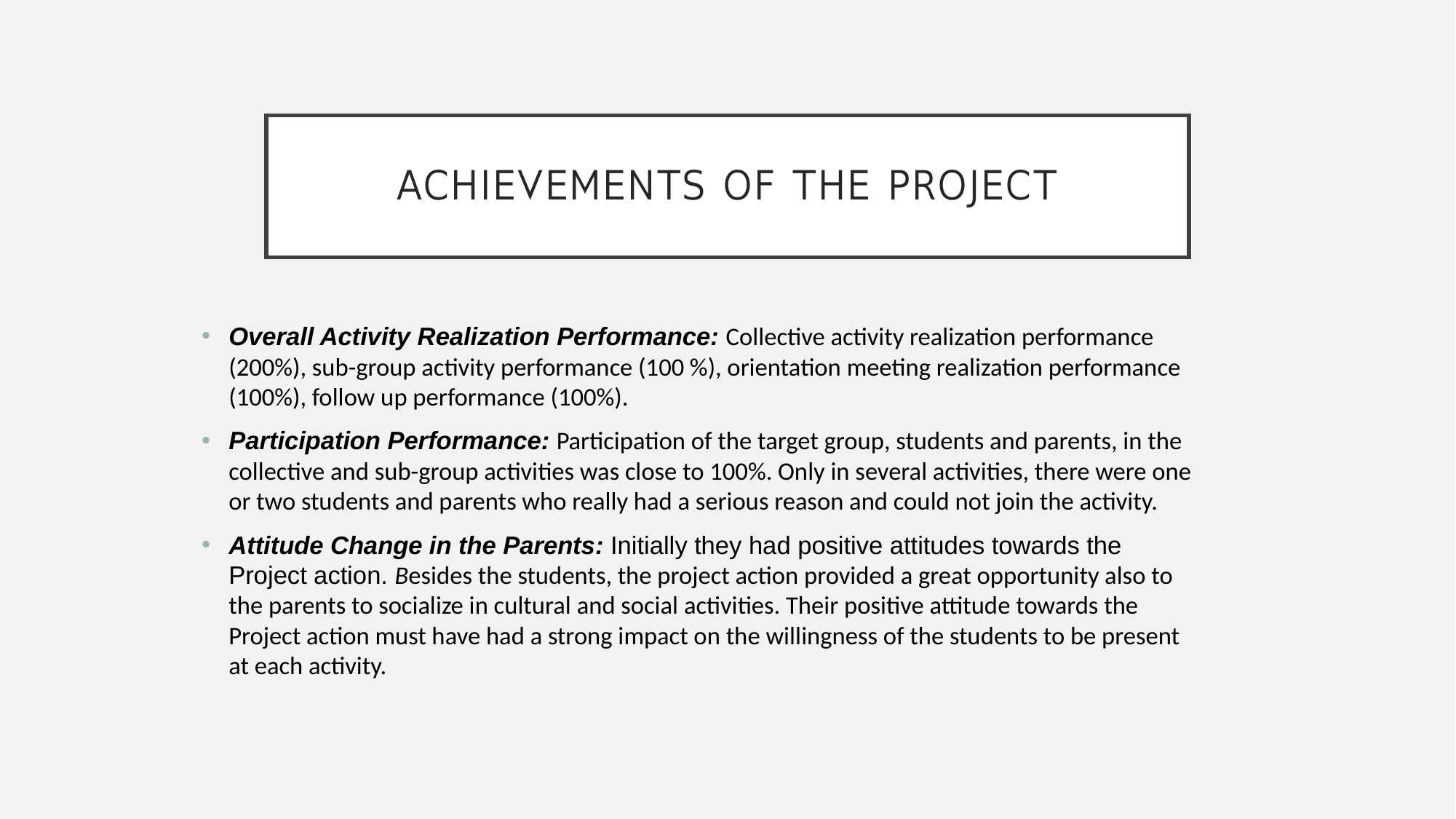

# Achıevements of the project
Overall Activity Realization Performance: Collective activity realization performance (200%), sub-group activity performance (100 %), orientation meeting realization performance (100%), follow up performance (100%).
Participation Performance: Participation of the target group, students and parents, in the collective and sub-group activities was close to 100%. Only in several activities, there were one or two students and parents who really had a serious reason and could not join the activity.
Attitude Change in the Parents: Initially they had positive attitudes towards the Project action. Besides the students, the project action provided a great opportunity also to the parents to socialize in cultural and social activities. Their positive attitude towards the Project action must have had a strong impact on the willingness of the students to be present at each activity.